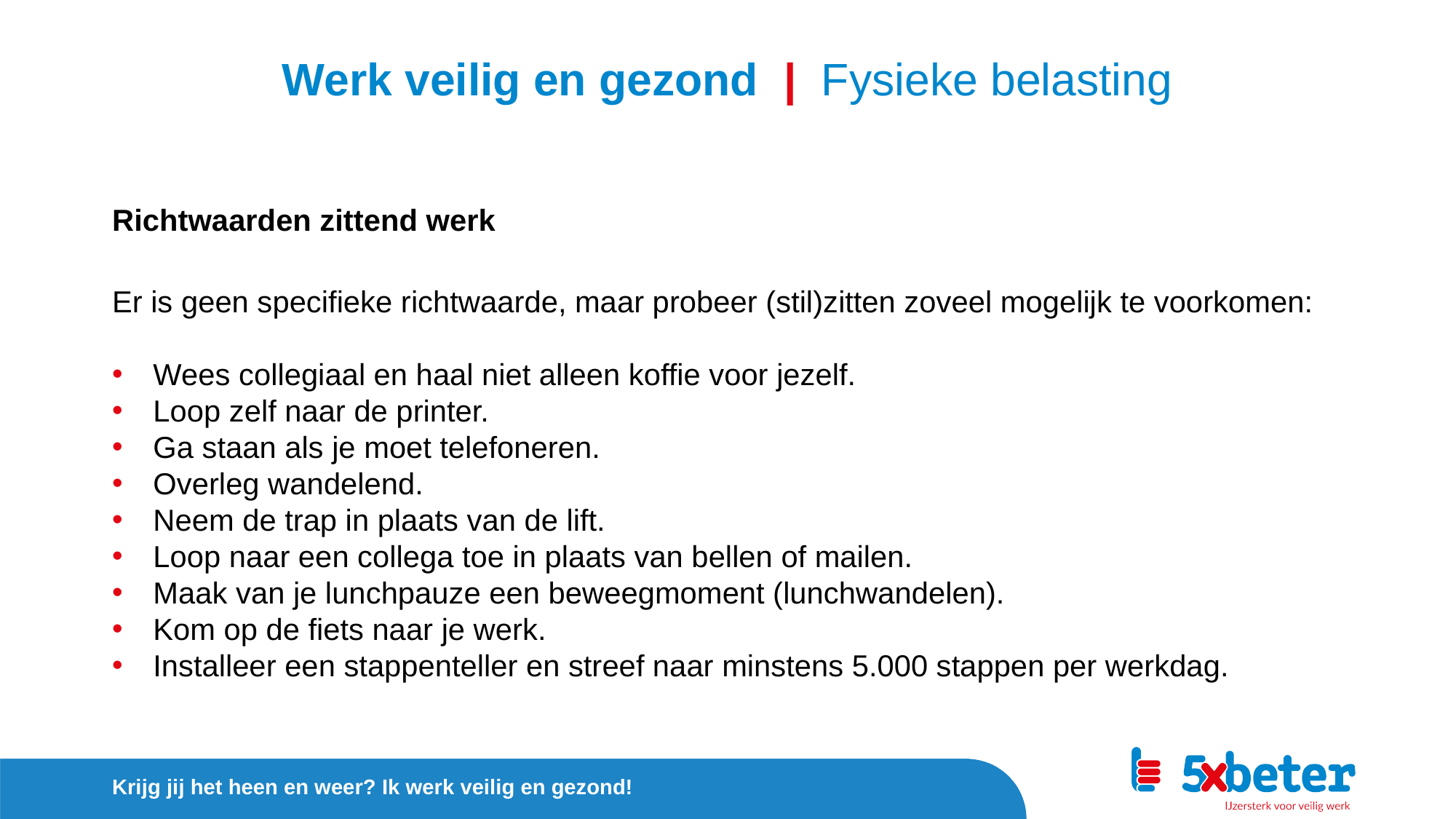

Werk veilig en gezond  |  Fysieke belasting
# Richtwaarden zittend werk
Er is geen specifieke richtwaarde, maar probeer (stil)zitten zoveel mogelijk te voorkomen:

Wees collegiaal en haal niet alleen koffie voor jezelf.
Loop zelf naar de printer.
Ga staan als je moet telefoneren.
Overleg wandelend.
Neem de trap in plaats van de lift.
Loop naar een collega toe in plaats van bellen of mailen.
Maak van je lunchpauze een beweegmoment (lunchwandelen).
Kom op de fiets naar je werk.
Installeer een stappenteller en streef naar minstens 5.000 stappen per werkdag.
Krijg jij het heen en weer? Ik werk veilig en gezond!